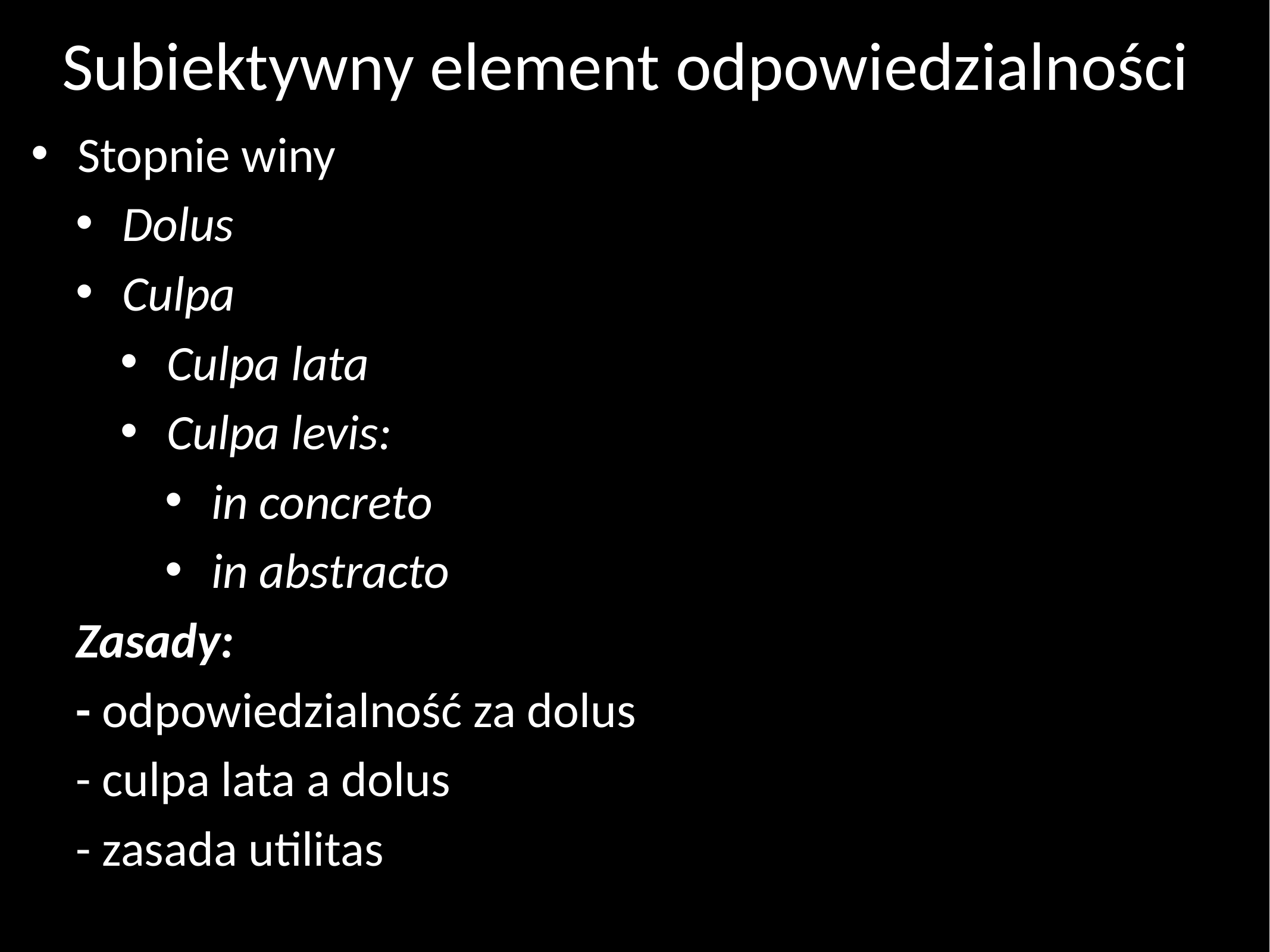

# Subiektywny element odpowiedzialności
Stopnie winy
Dolus
Culpa
Culpa lata
Culpa levis:
in concreto
in abstracto
Zasady:
- odpowiedzialność za dolus
- culpa lata a dolus
- zasada utilitas